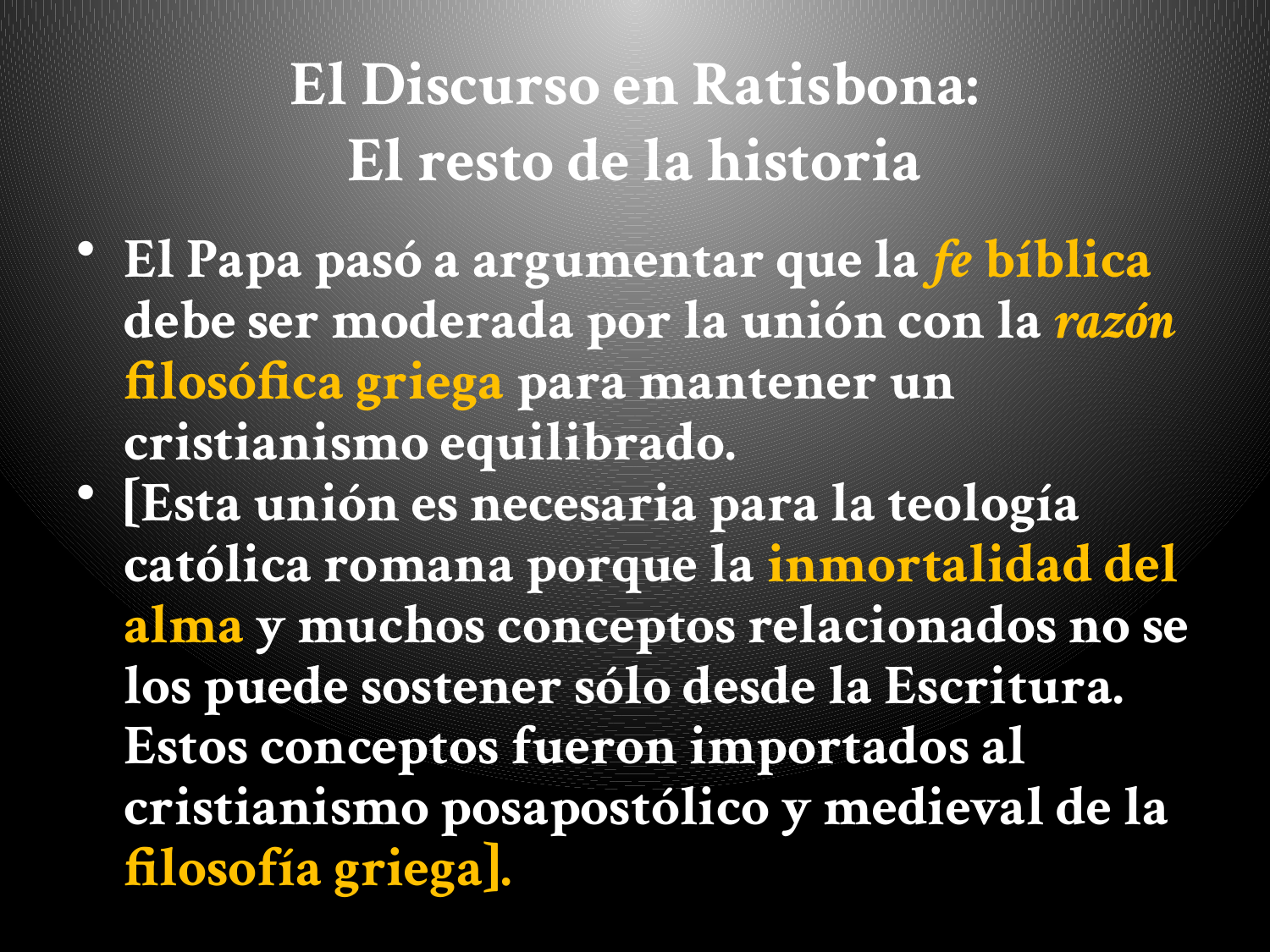

# El Discurso en Ratisbona: El resto de la historia
El Papa pasó a argumentar que la fe bíblica debe ser moderada por la unión con la razón filosófica griega para mantener un cristianismo equilibrado.
[Esta unión es necesaria para la teología católica romana porque la inmortalidad del alma y muchos conceptos relacionados no se los puede sostener sólo desde la Escritura. Estos conceptos fueron importados al cristianismo posapostólico y medieval de la filosofía griega].